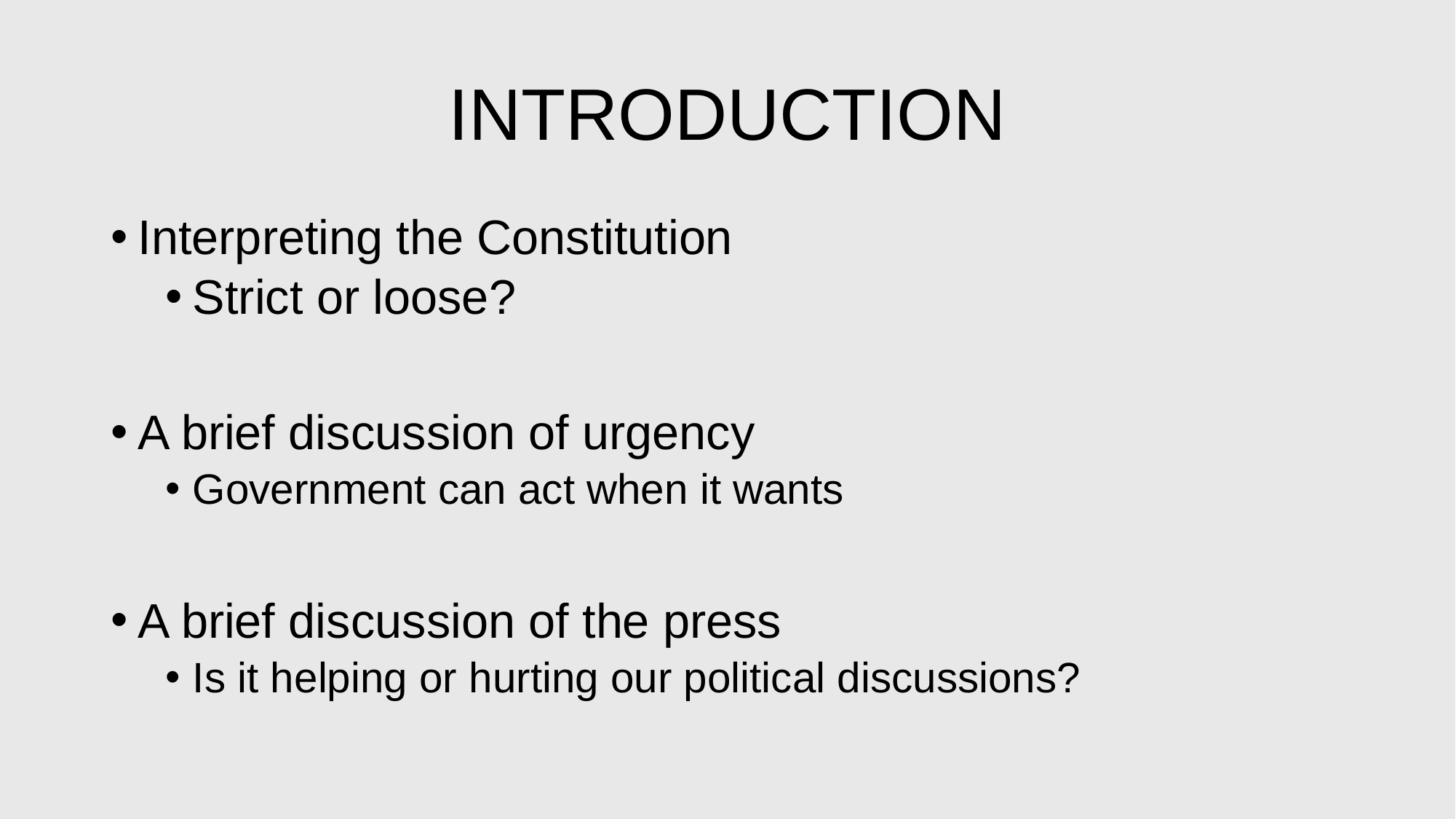

# INTRODUCTION
Interpreting the Constitution
Strict or loose?

A brief discussion of urgency
Government can act when it wants

A brief discussion of the press
Is it helping or hurting our political discussions?